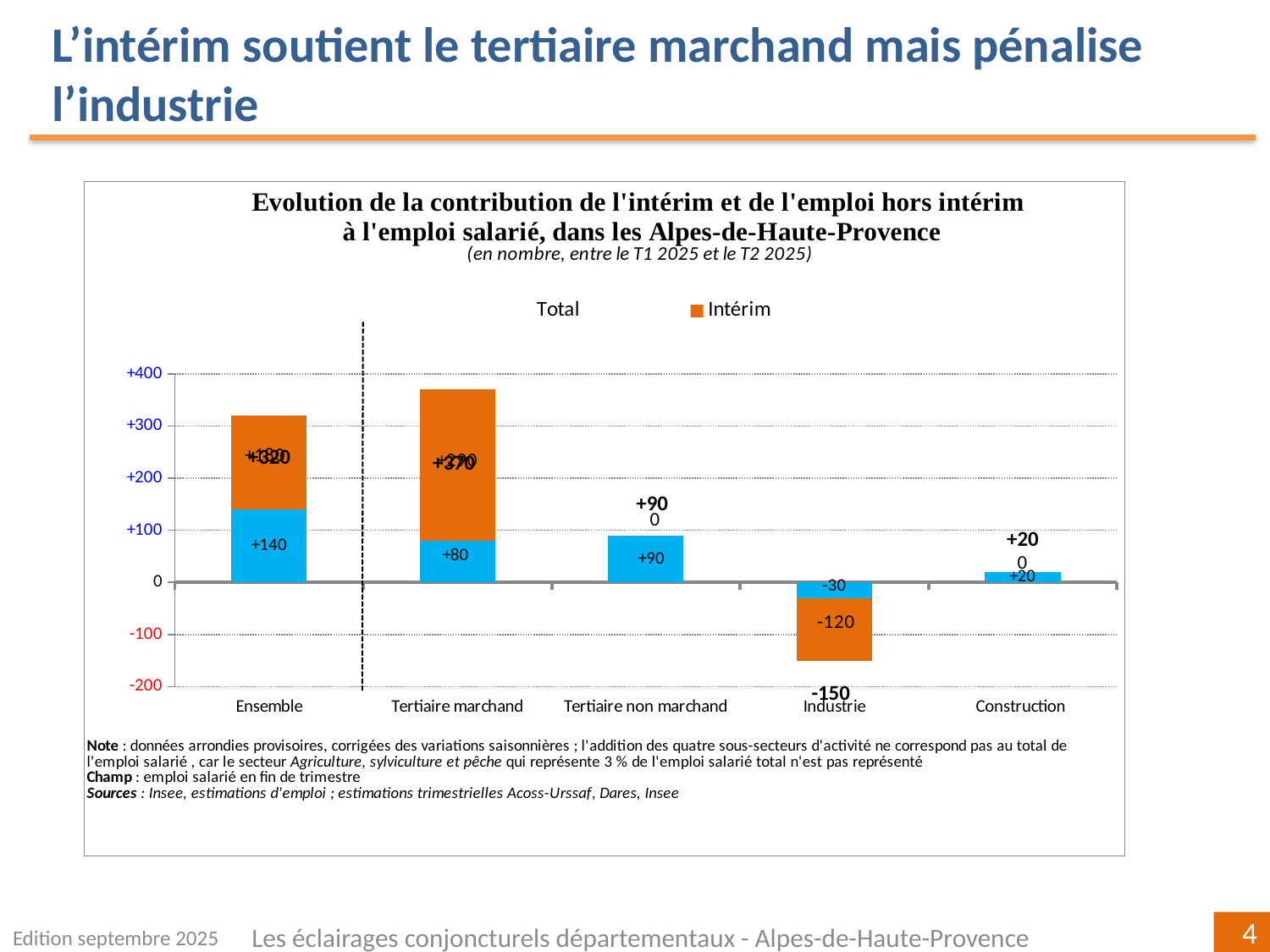

L’intérim soutient le tertiaire marchand mais pénalise l’industrie

### Chart

| Category |  |  |  |
|---|---|---|---|
| Ensemble | 140.0 | 180.0 | 320.0 |
| Tertiaire marchand | 80.0 | 290.0 | 370.0 |
| Tertiaire non marchand | 90.0 | 0.0 | 90.0 |
| Industrie | -30.0 | -120.0 | -150.0 |
| Construction
 | 20.0 | 0.0 | 20.0 |
Edition septembre 2025
Les éclairages conjoncturels départementaux - Alpes-de-Haute-Provence
4